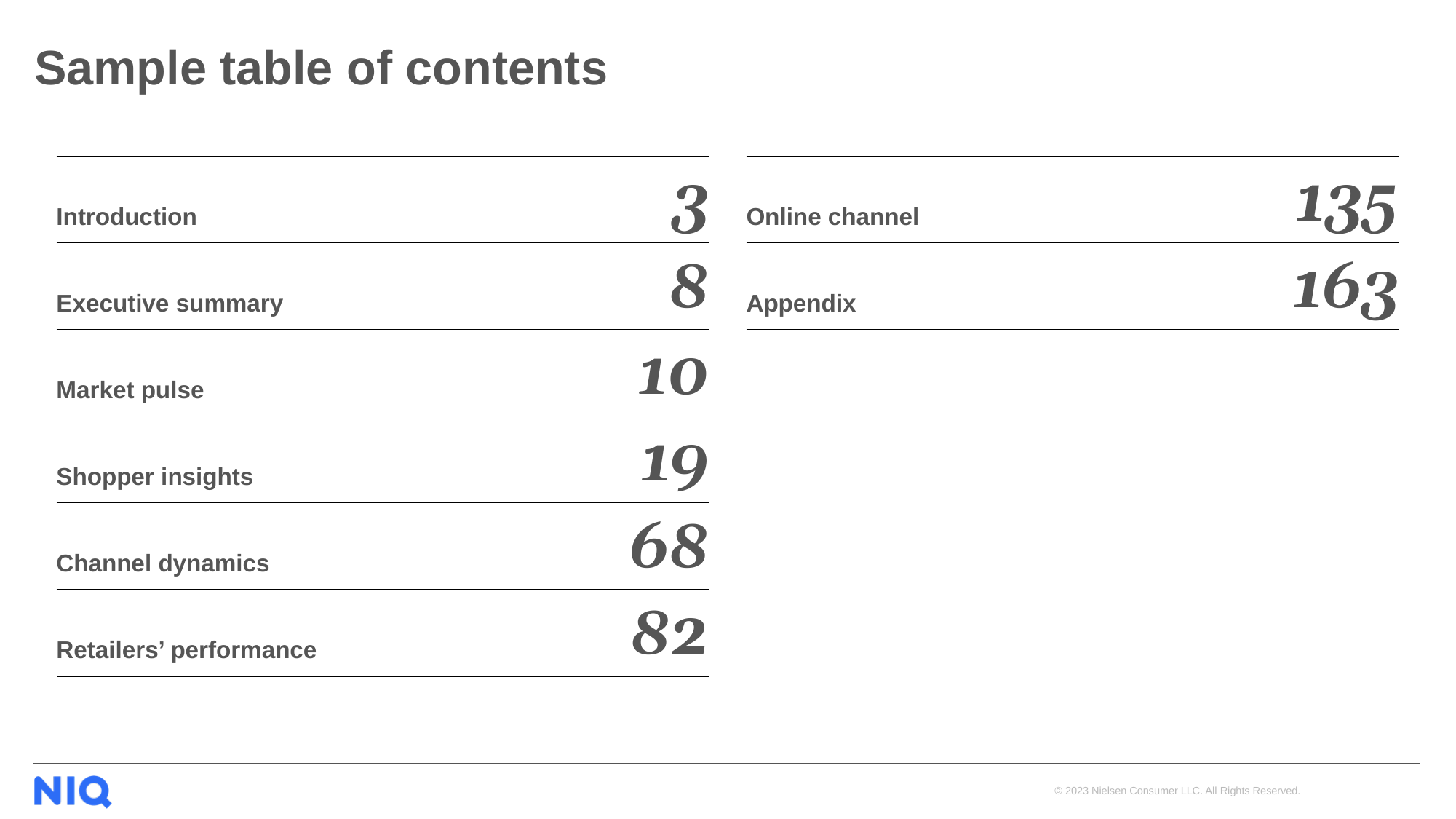

# Sample table of contents
3
135
Introduction
Online channel
8
163
Executive summary
Appendix
10
Market pulse
19
Shopper insights
68
Channel dynamics
82
Retailers’ performance